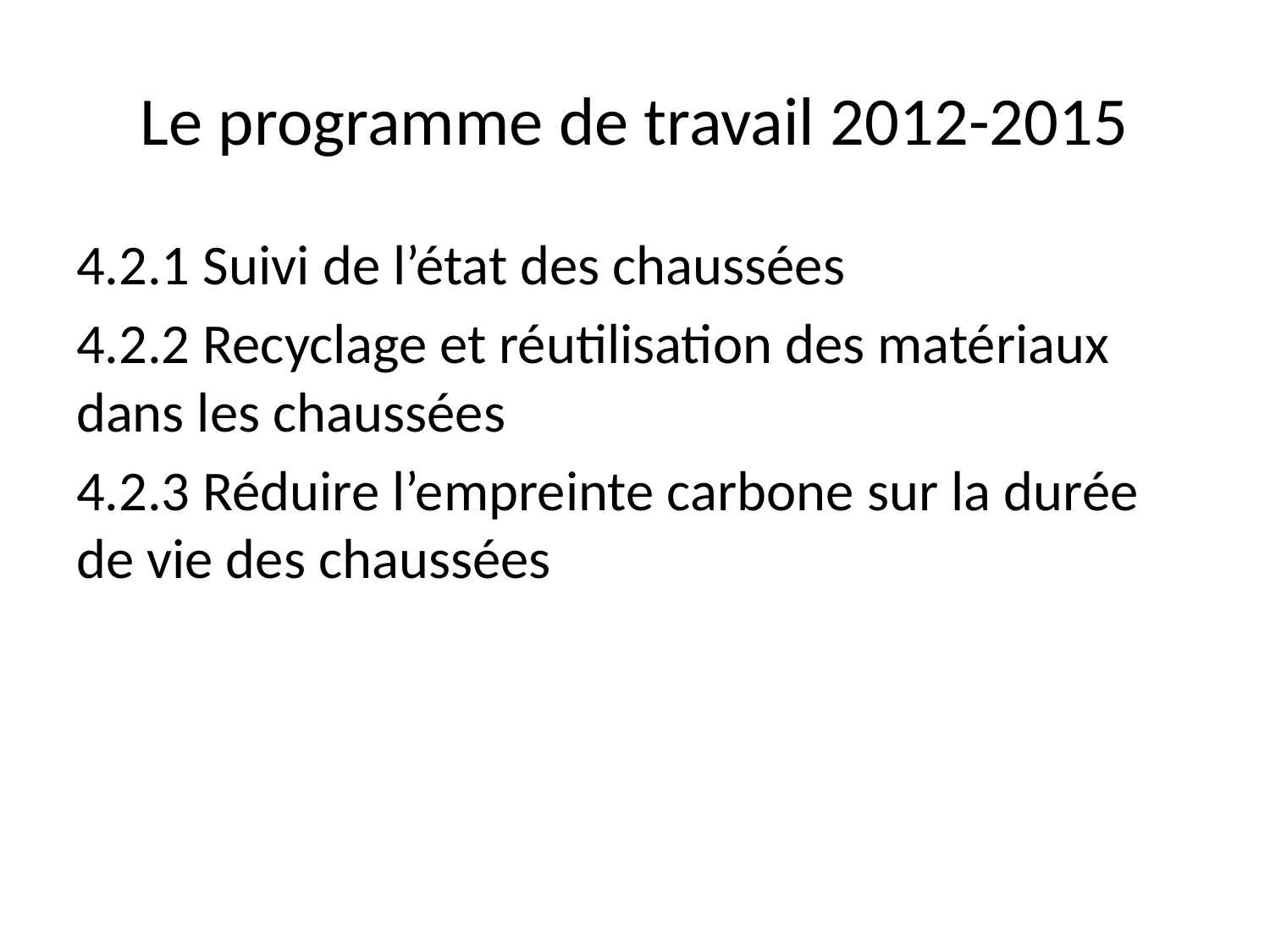

# Le programme de travail 2012-2015
4.2.1 Suivi de l’état des chaussées
4.2.2 Recyclage et réutilisation des matériaux dans les chaussées
4.2.3 Réduire l’empreinte carbone sur la durée de vie des chaussées